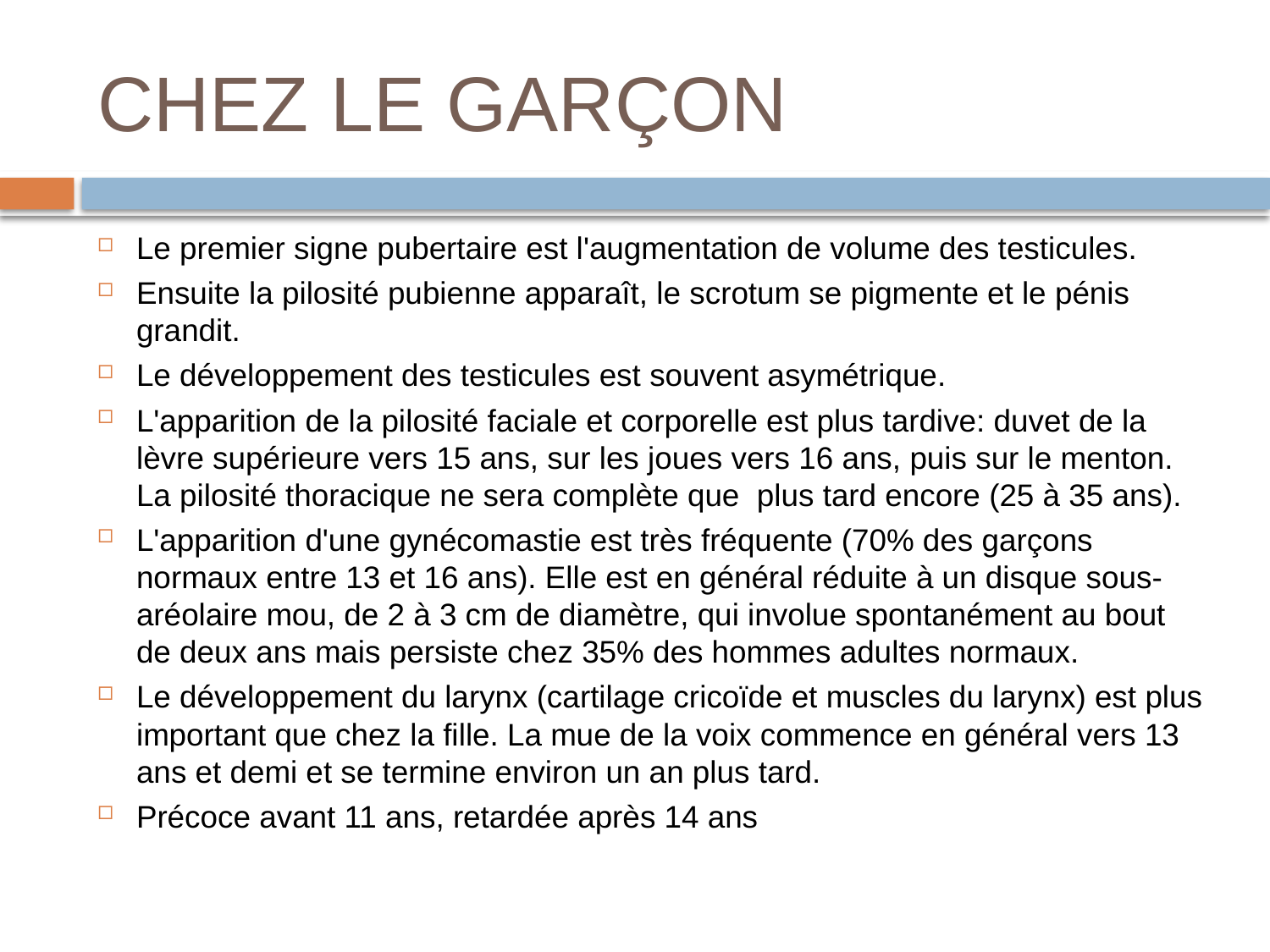

# CHEZ LE GARÇON
Le premier signe pubertaire est l'augmentation de volume des testicules.
Ensuite la pilosité pubienne apparaît, le scrotum se pigmente et le pénis grandit.
Le développement des testicules est souvent asymétrique.
L'apparition de la pilosité faciale et corporelle est plus tardive: duvet de la lèvre supérieure vers 15 ans, sur les joues vers 16 ans, puis sur le menton. La pilosité thoracique ne sera complète que  plus tard encore (25 à 35 ans).
L'apparition d'une gynécomastie est très fréquente (70% des garçons normaux entre 13 et 16 ans). Elle est en général réduite à un disque sous-aréolaire mou, de 2 à 3 cm de diamètre, qui involue spontanément au bout de deux ans mais persiste chez 35% des hommes adultes normaux.
Le développement du larynx (cartilage cricoïde et muscles du larynx) est plus important que chez la fille. La mue de la voix commence en général vers 13 ans et demi et se termine environ un an plus tard.
Précoce avant 11 ans, retardée après 14 ans